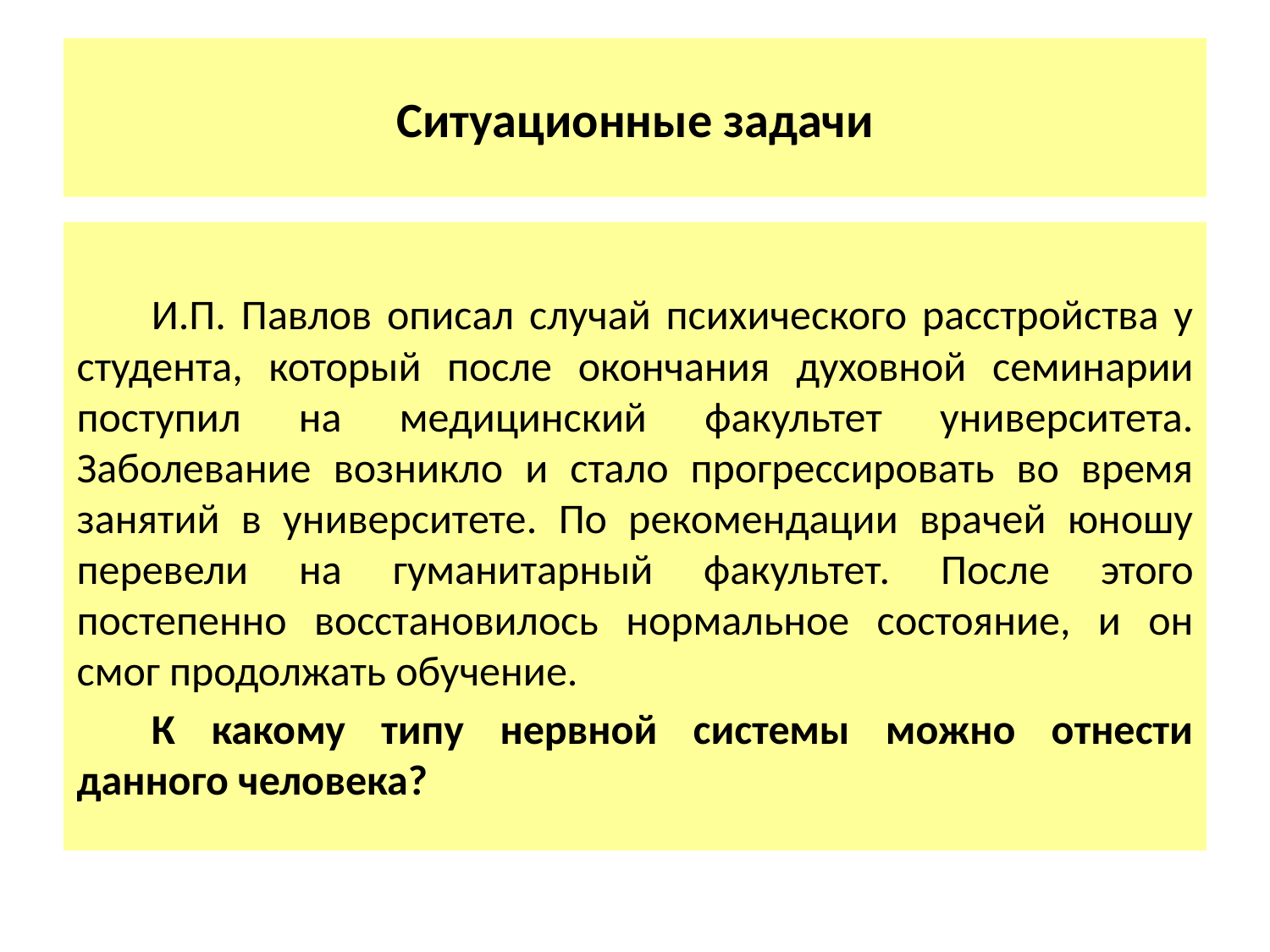

# Ситуационные задачи

И.П. Павлов описал случай психического расстройства у студента, который после окончания духовной семинарии поступил на медицинский факультет университета. Заболевание возникло и стало прогрессировать во время занятий в университете. По рекомендации врачей юношу перевели на гуманитарный факультет. После этого постепенно восстановилось нормальное состояние, и он смог продолжать обучение.
К какому типу нервной системы можно отнести данного человека?